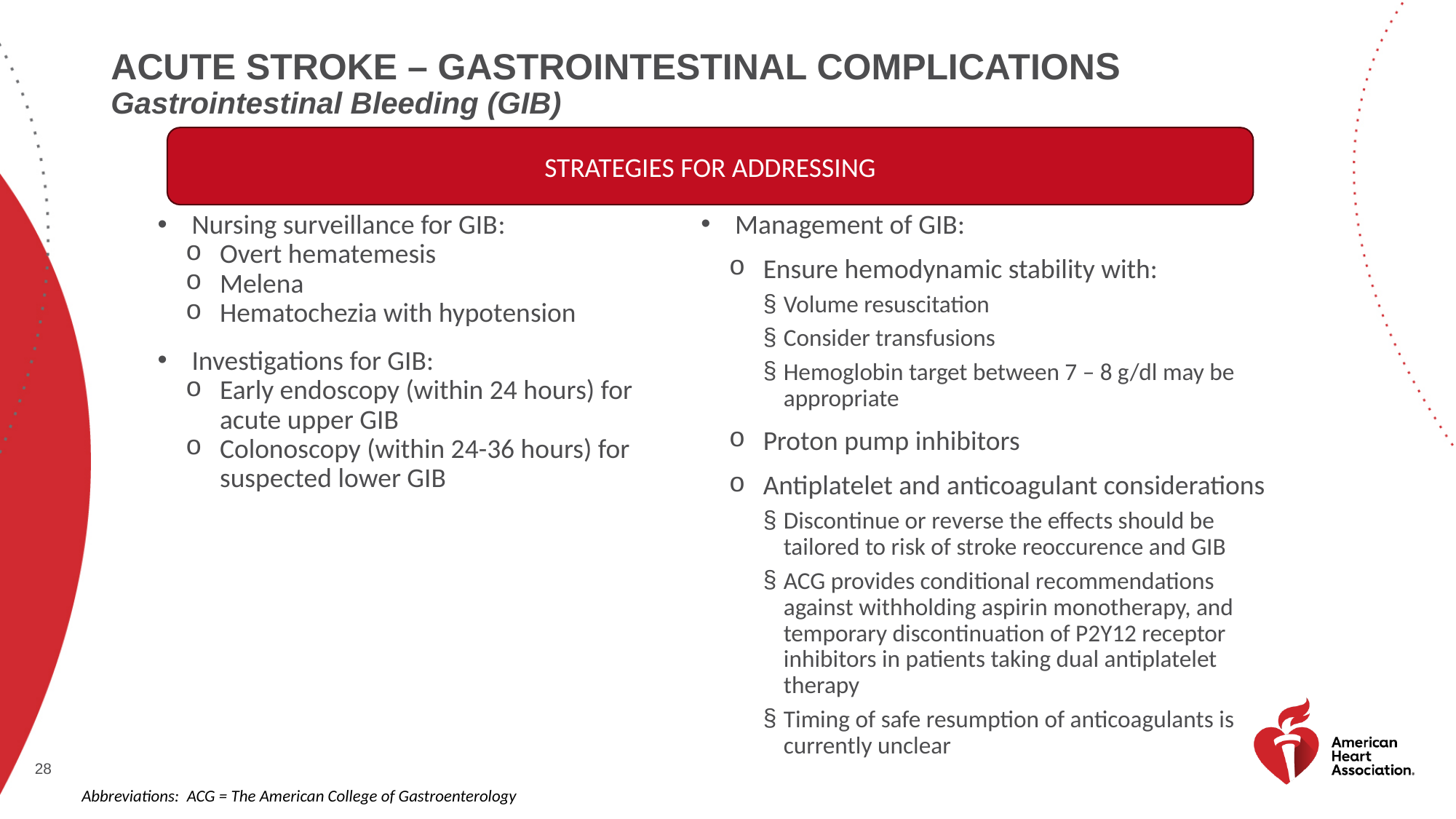

# Acute stroke – GASTROINTESTINAL complications Gastrointestinal Bleeding (GIB)
STRATEGIES FOR ADDRESSING
Management of GIB:
Ensure hemodynamic stability with:
Volume resuscitation
Consider transfusions
Hemoglobin target between 7 – 8 g/dl may be appropriate
Proton pump inhibitors
Antiplatelet and anticoagulant considerations
Discontinue or reverse the effects should be tailored to risk of stroke reoccurence and GIB
ACG provides conditional recommendations against withholding aspirin monotherapy, and temporary discontinuation of P2Y12 receptor inhibitors in patients taking dual antiplatelet therapy
Timing of safe resumption of anticoagulants is currently unclear
Nursing surveillance for GIB:​
Overt hematemesis​
Melena​
Hematochezia with hypotension
Investigations for GIB:
Early endoscopy (within 24 hours) for acute upper GIB
Colonoscopy (within 24-36 hours) for suspected lower GIB
Abbreviations:  ACG = The American College of Gastroenterology